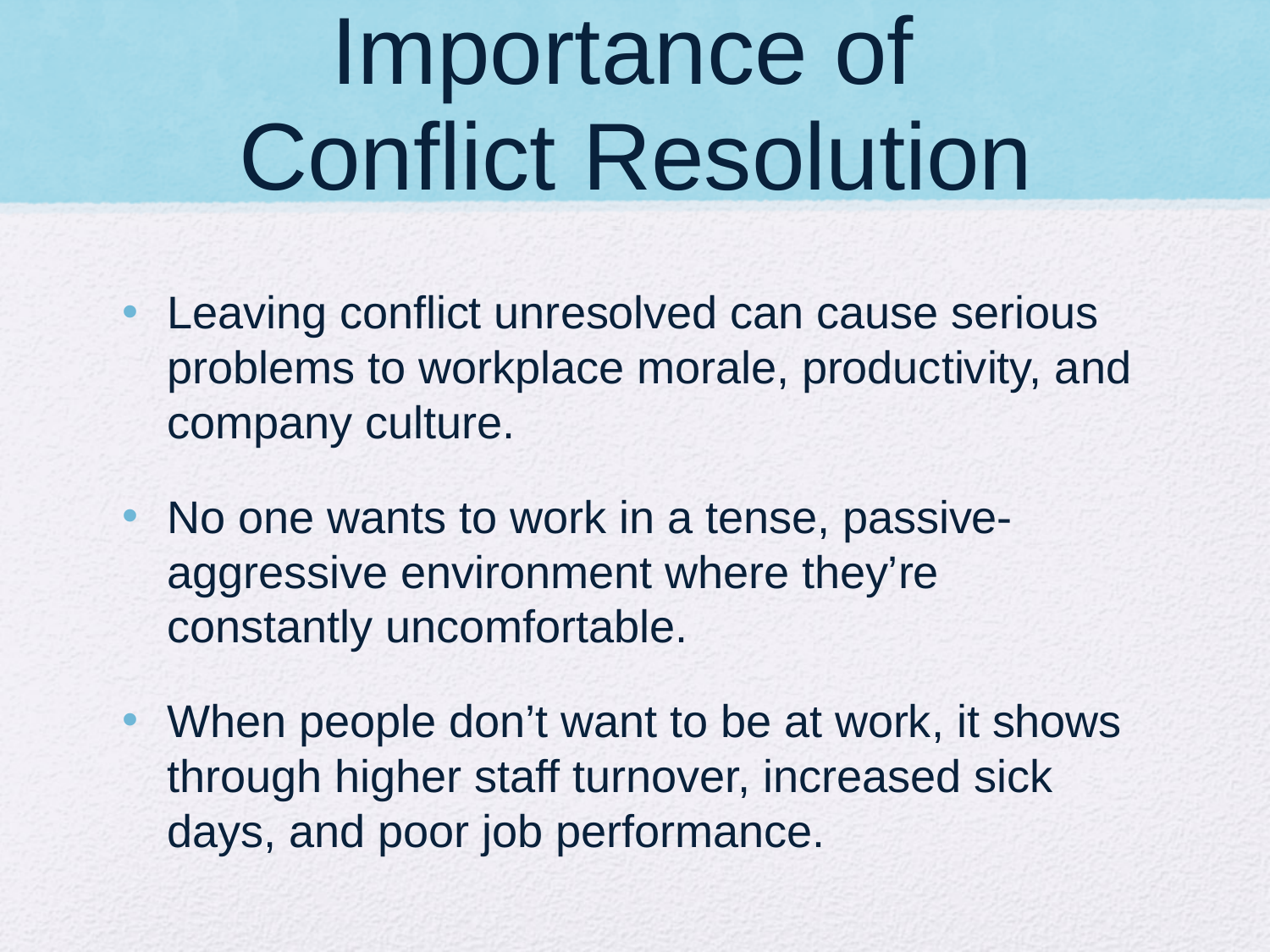

# Importance of Conflict Resolution
Leaving conflict unresolved can cause serious problems to workplace morale, productivity, and company culture.
No one wants to work in a tense, passive-aggressive environment where they’re constantly uncomfortable.
When people don’t want to be at work, it shows through higher staff turnover, increased sick days, and poor job performance.